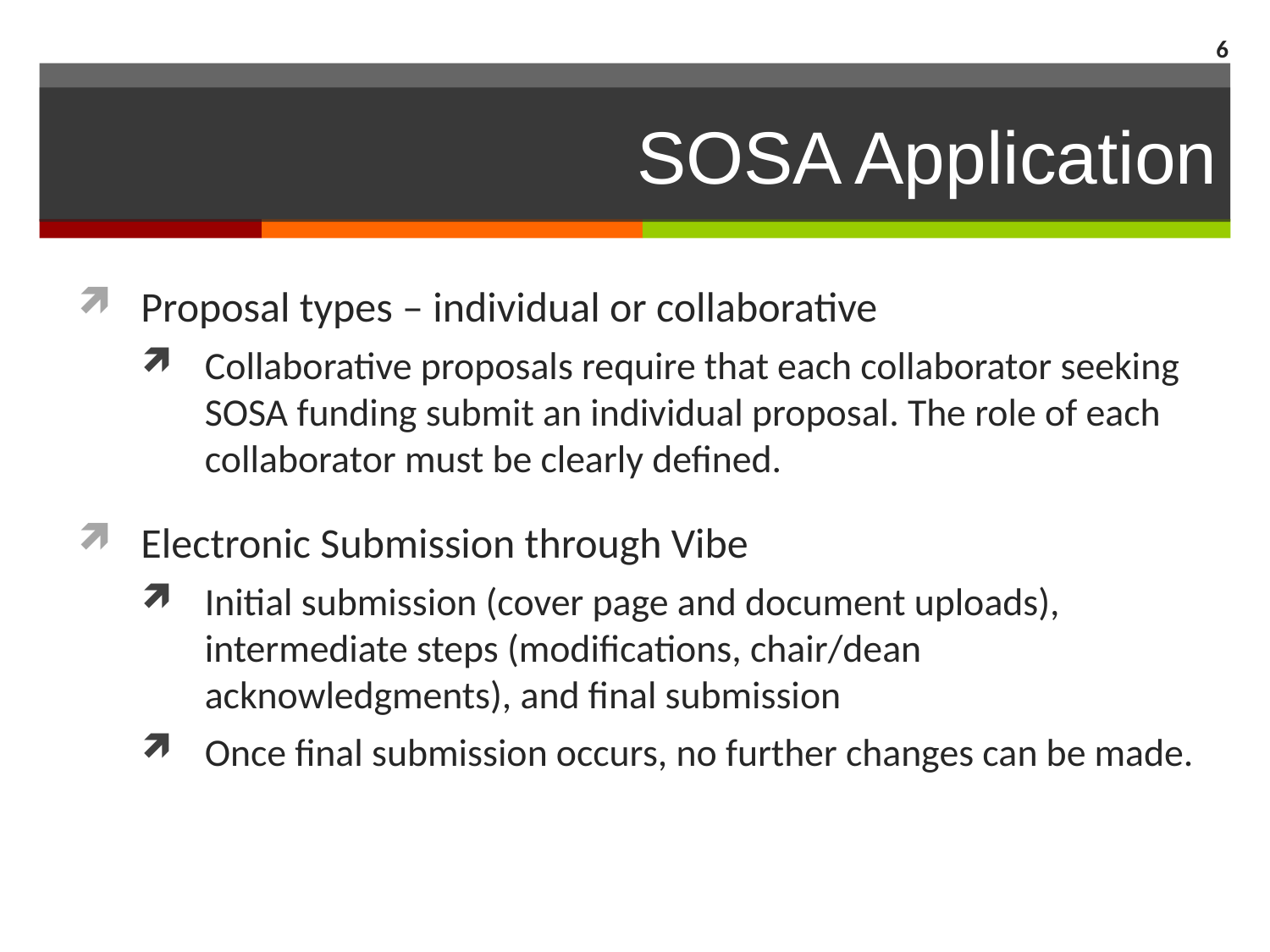

6
# SOSA Application
Proposal types – individual or collaborative
Collaborative proposals require that each collaborator seeking SOSA funding submit an individual proposal. The role of each collaborator must be clearly defined.
Electronic Submission through Vibe
Initial submission (cover page and document uploads), intermediate steps (modifications, chair/dean acknowledgments), and final submission
Once final submission occurs, no further changes can be made.